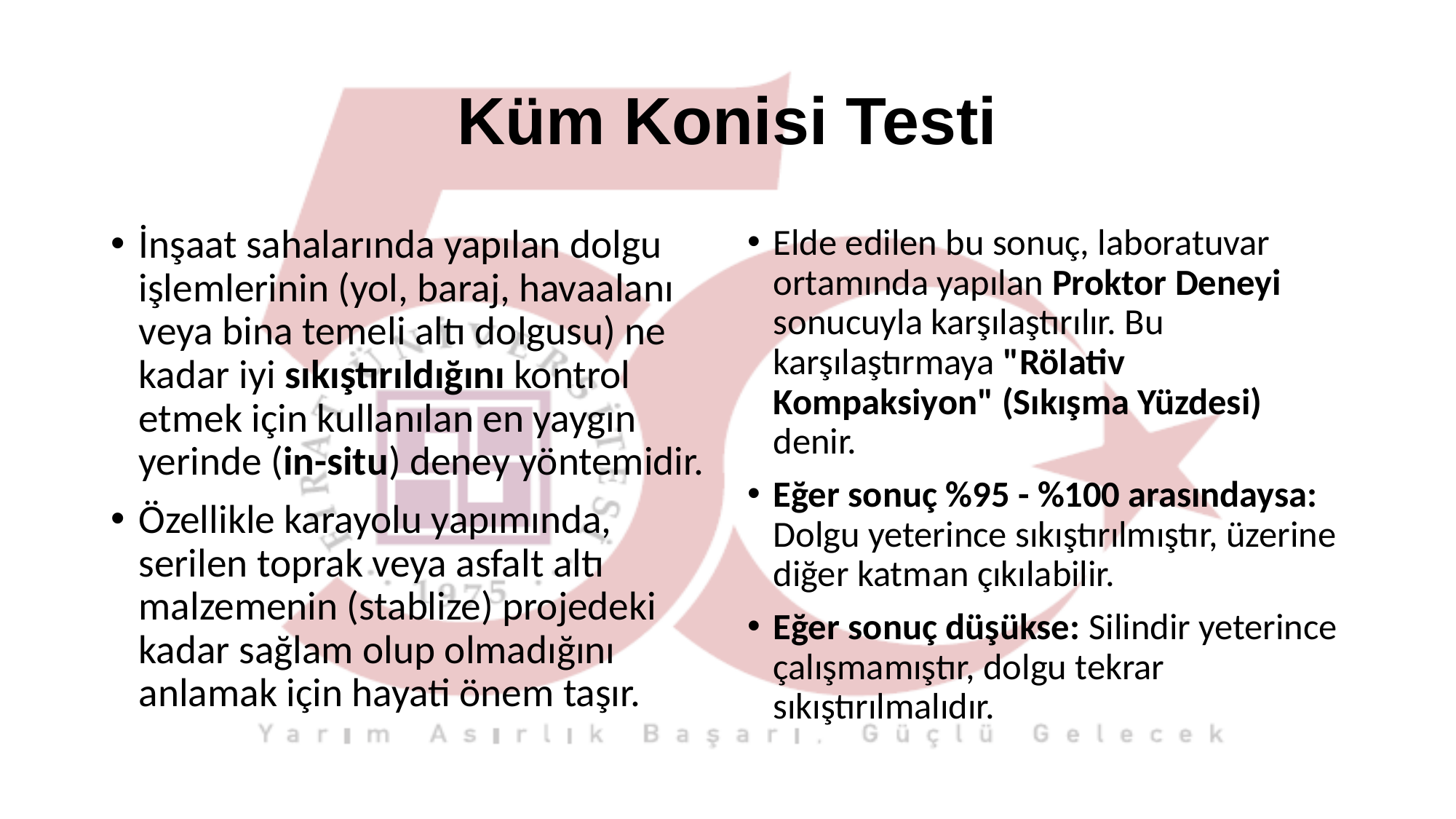

# Küm Konisi Testi
İnşaat sahalarında yapılan dolgu işlemlerinin (yol, baraj, havaalanı veya bina temeli altı dolgusu) ne kadar iyi sıkıştırıldığını kontrol etmek için kullanılan en yaygın yerinde (in-situ) deney yöntemidir.
Özellikle karayolu yapımında, serilen toprak veya asfalt altı malzemenin (stablize) projedeki kadar sağlam olup olmadığını anlamak için hayati önem taşır.

Elde edilen bu sonuç, laboratuvar ortamında yapılan Proktor Deneyi sonucuyla karşılaştırılır. Bu karşılaştırmaya "Rölativ Kompaksiyon" (Sıkışma Yüzdesi) denir.
Eğer sonuç %95 - %100 arasındaysa: Dolgu yeterince sıkıştırılmıştır, üzerine diğer katman çıkılabilir.
Eğer sonuç düşükse: Silindir yeterince çalışmamıştır, dolgu tekrar sıkıştırılmalıdır.